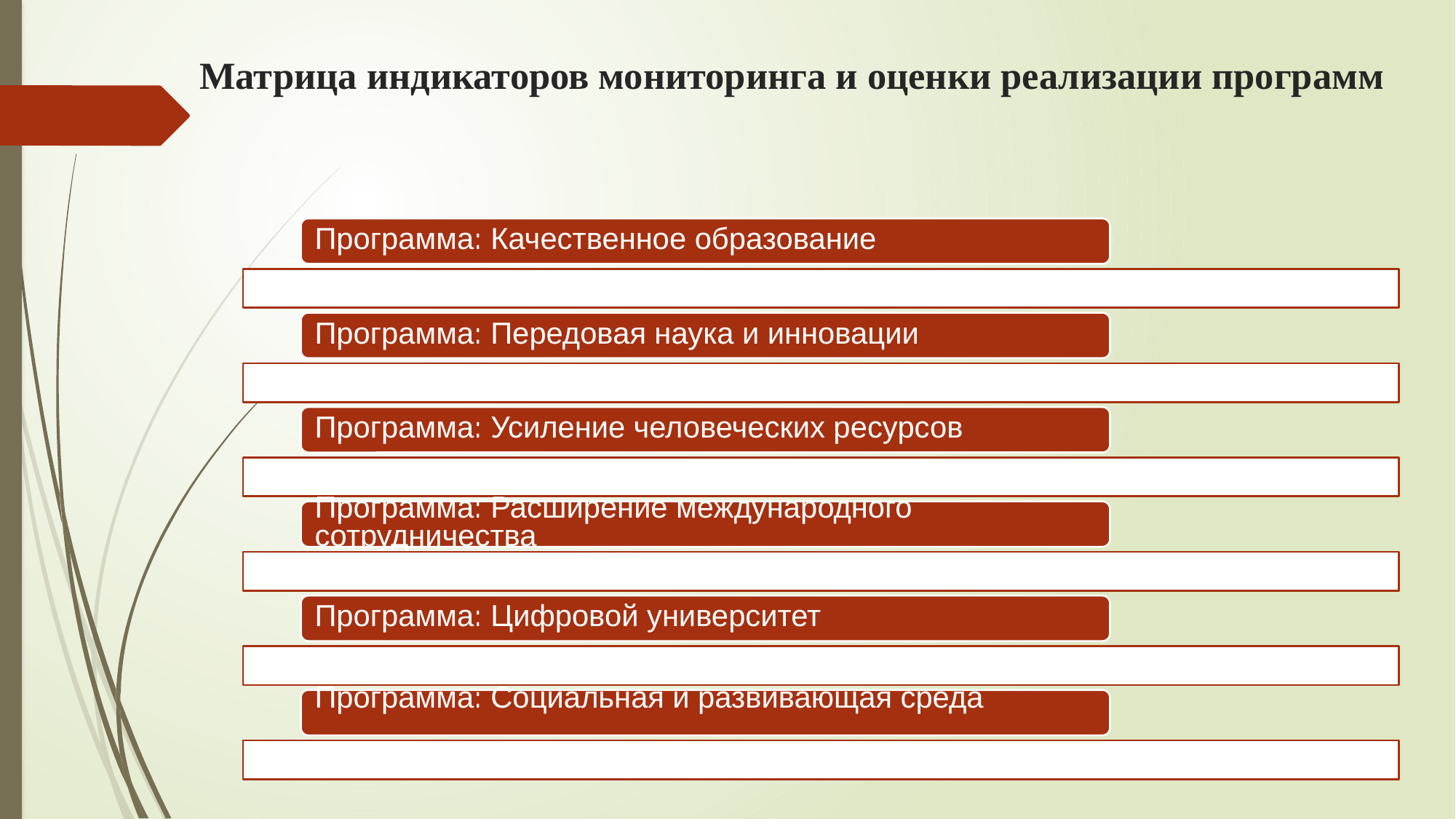

# Матрица индикаторов мониторинга и оценки реализации программ
Программа: Качественное образование
Программа: Передовая наука и инновации
Программа: Усиление человеческих ресурсов
Программа: Расширение международного сотрудничества
Программа: Цифровой университет
Программа: Социальная и развивающая среда